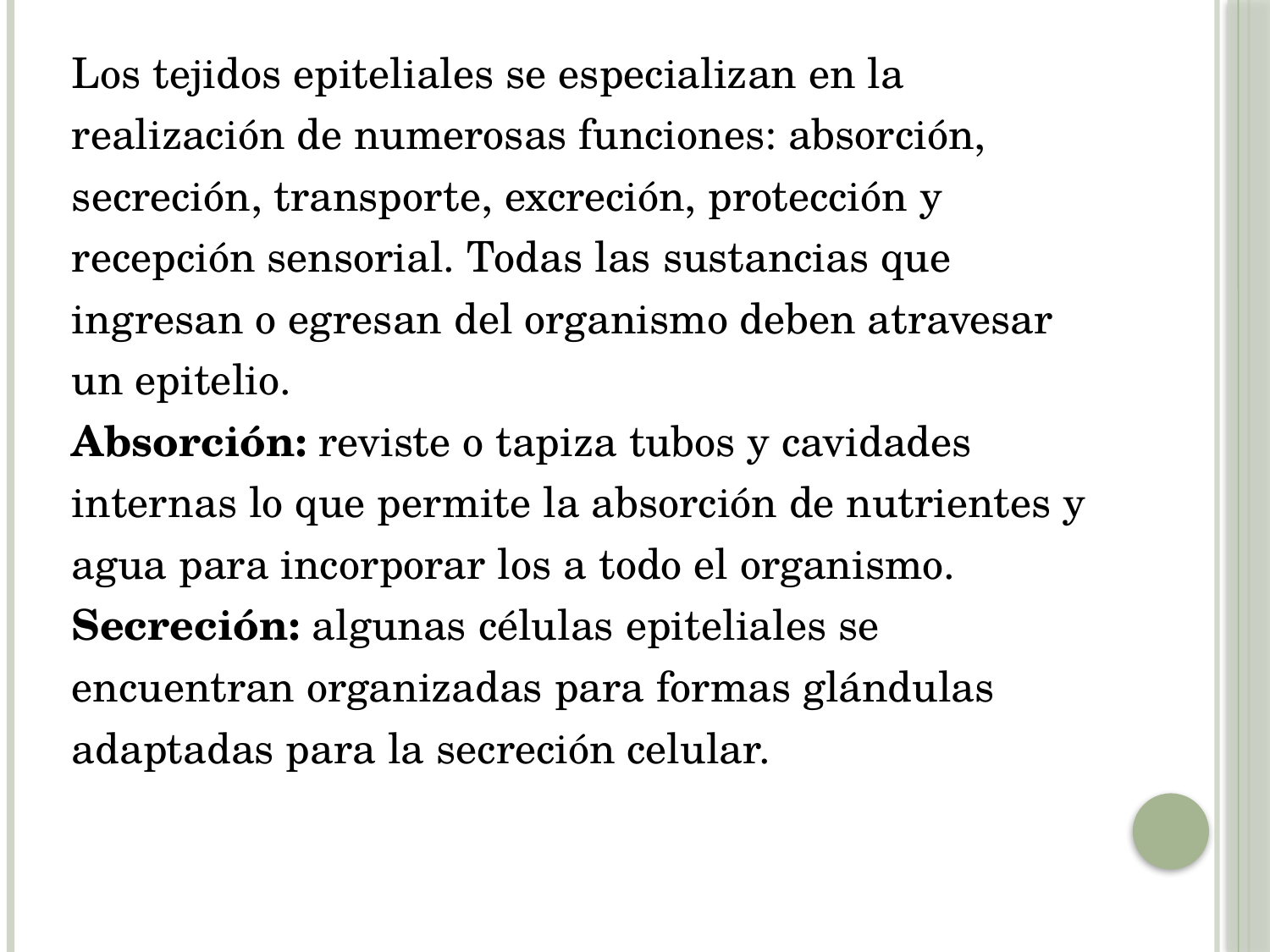

Los tejidos epiteliales se especializan en la
realización de numerosas funciones: absorción,
secreción, transporte, excreción, protección y
recepción sensorial. Todas las sustancias que
ingresan o egresan del organismo deben atravesar
un epitelio.
Absorción: reviste o tapiza tubos y cavidades
internas lo que permite la absorción de nutrientes y
agua para incorporar los a todo el organismo.
Secreción: algunas células epiteliales se
encuentran organizadas para formas glándulas
adaptadas para la secreción celular.